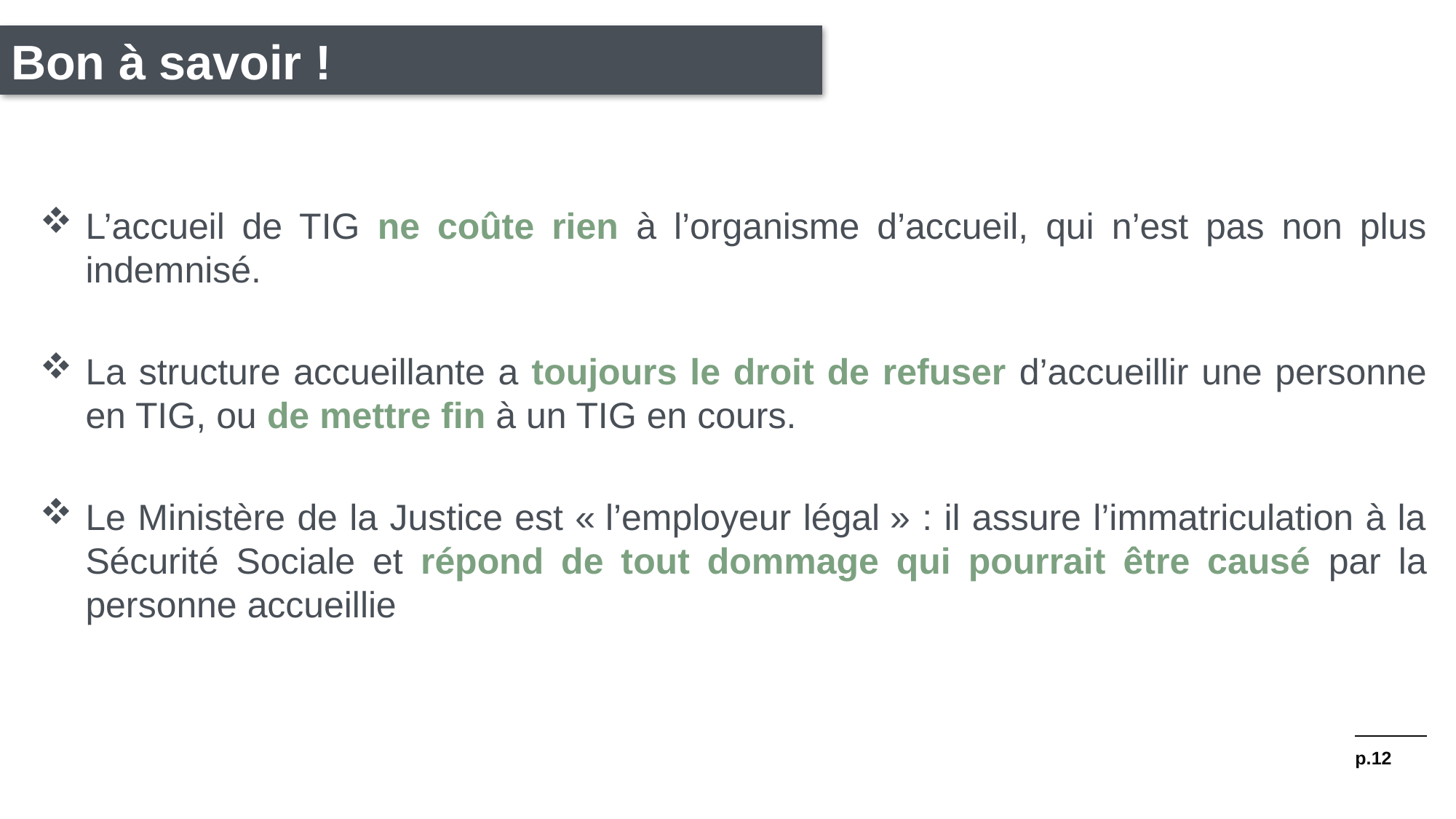

Bon à savoir !
L’accueil de TIG ne coûte rien à l’organisme d’accueil, qui n’est pas non plus indemnisé.

La structure accueillante a toujours le droit de refuser d’accueillir une personne en TIG, ou de mettre fin à un TIG en cours.

Le Ministère de la Justice est « l’employeur légal » : il assure l’immatriculation à la Sécurité Sociale et répond de tout dommage qui pourrait être causé par la personne accueillie
p.12